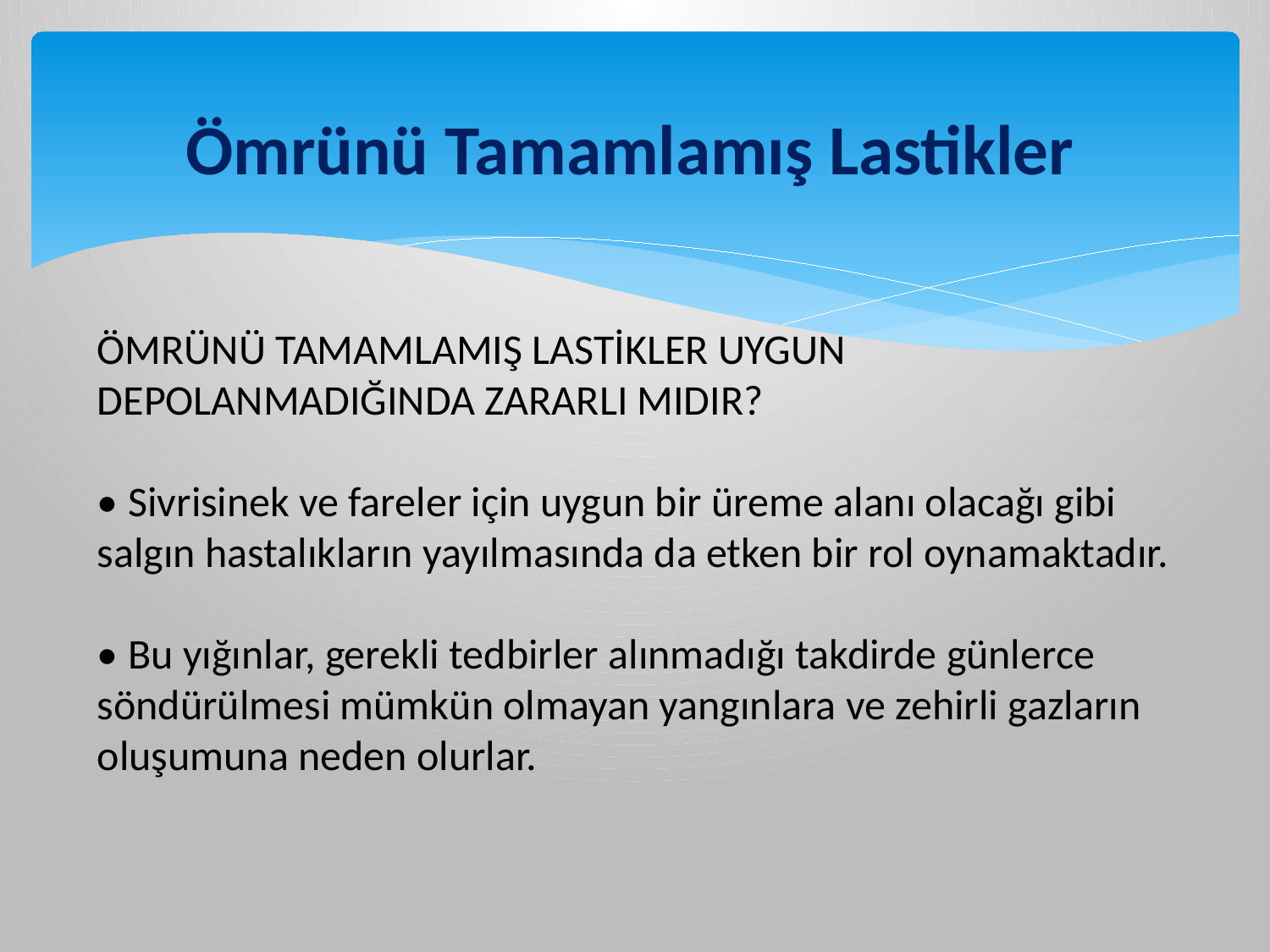

# Ömrünü Tamamlamış Lastikler
ÖMRÜNÜ TAMAMLAMIŞ LASTİKLER UYGUN DEPOLANMADIĞINDA ZARARLI MIDIR?

• Sivrisinek ve fareler için uygun bir üreme alanı olacağı gibi salgın hastalıkların yayılmasında da etken bir rol oynamaktadır.

• Bu yığınlar, gerekli tedbirler alınmadığı takdirde günlerce söndürülmesi mümkün olmayan yangınlara ve zehirli gazların oluşumuna neden olurlar.